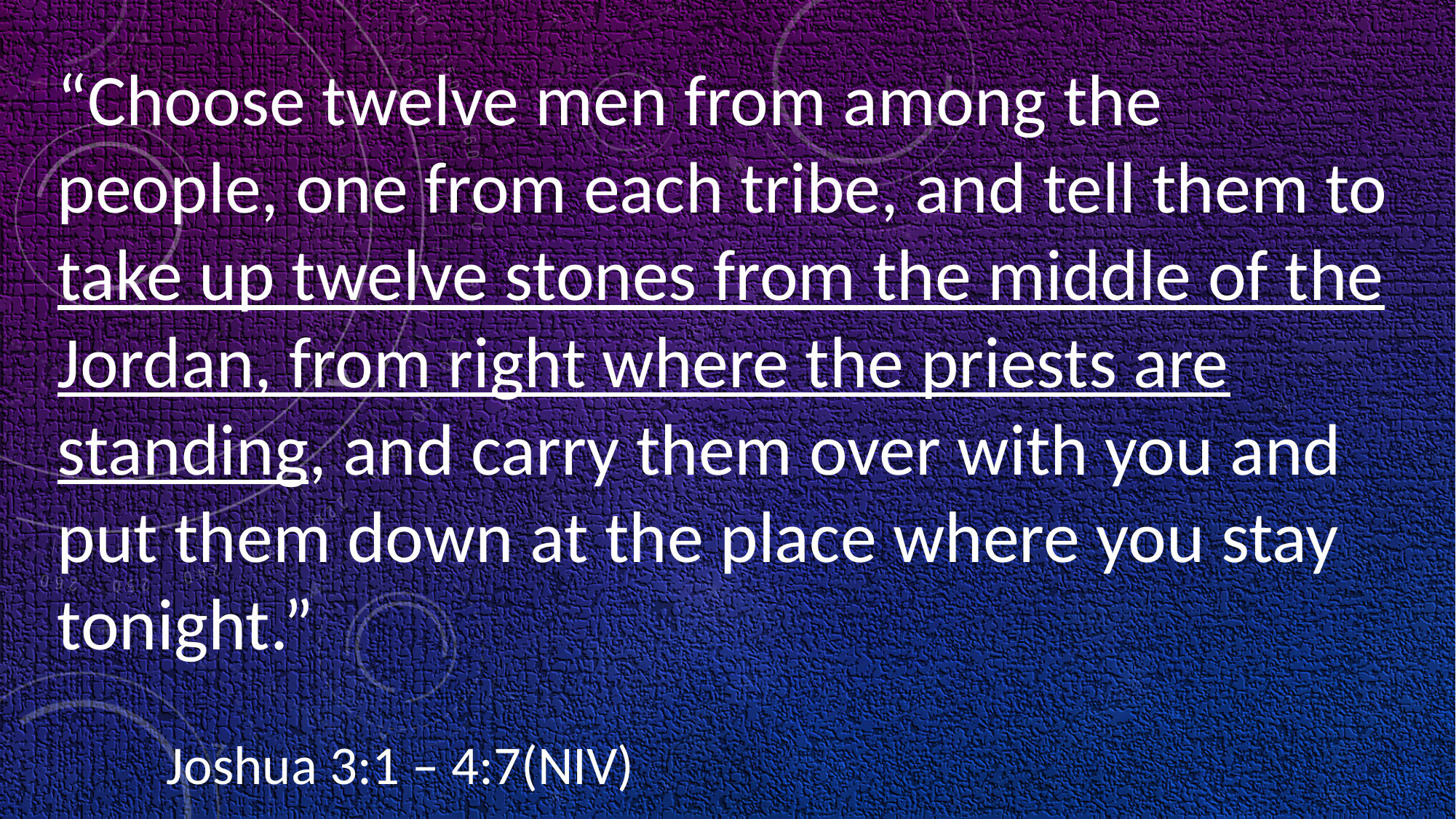

“Choose twelve men from among the people, one from each tribe, and tell them to take up twelve stones from the middle of the Jordan, from right where the priests are standing, and carry them over with you and put them down at the place where you stay tonight.”
													Joshua 3:1 – 4:7(NIV)